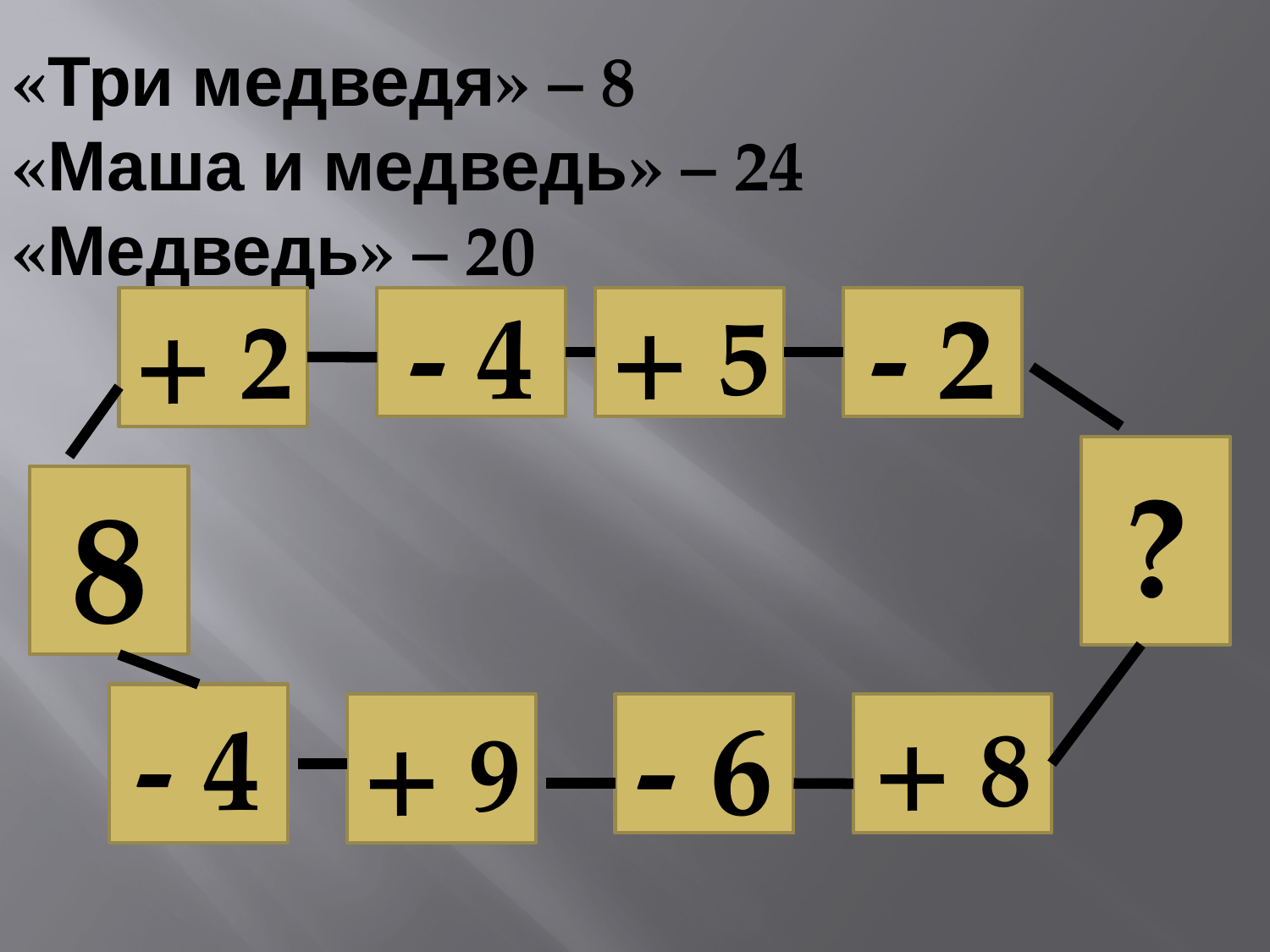

«Три медведя» – 8
«Маша и медведь» – 24
«Медведь» – 20

+ 2
- 4
+ 5
- 2
?
8
- 4
+ 9
- 6
+ 8